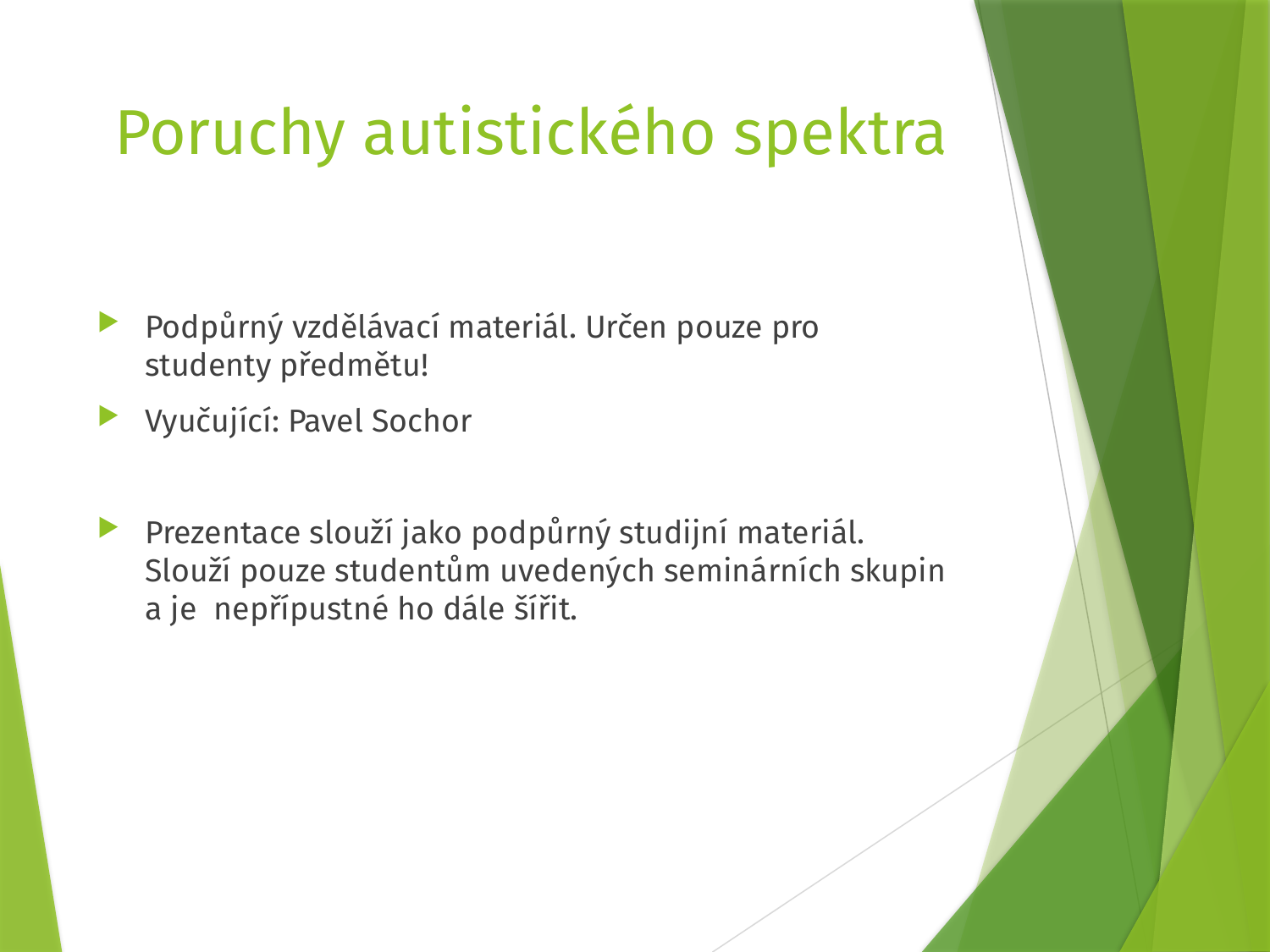

# Poruchy autistického spektra
Podpůrný vzdělávací materiál. Určen pouze pro studenty předmětu!
Vyučující: Pavel Sochor

Prezentace slouží jako podpůrný studijní materiál. Slouží pouze studentům uvedených seminárních skupin a je  nepřípustné ho dále šířit.